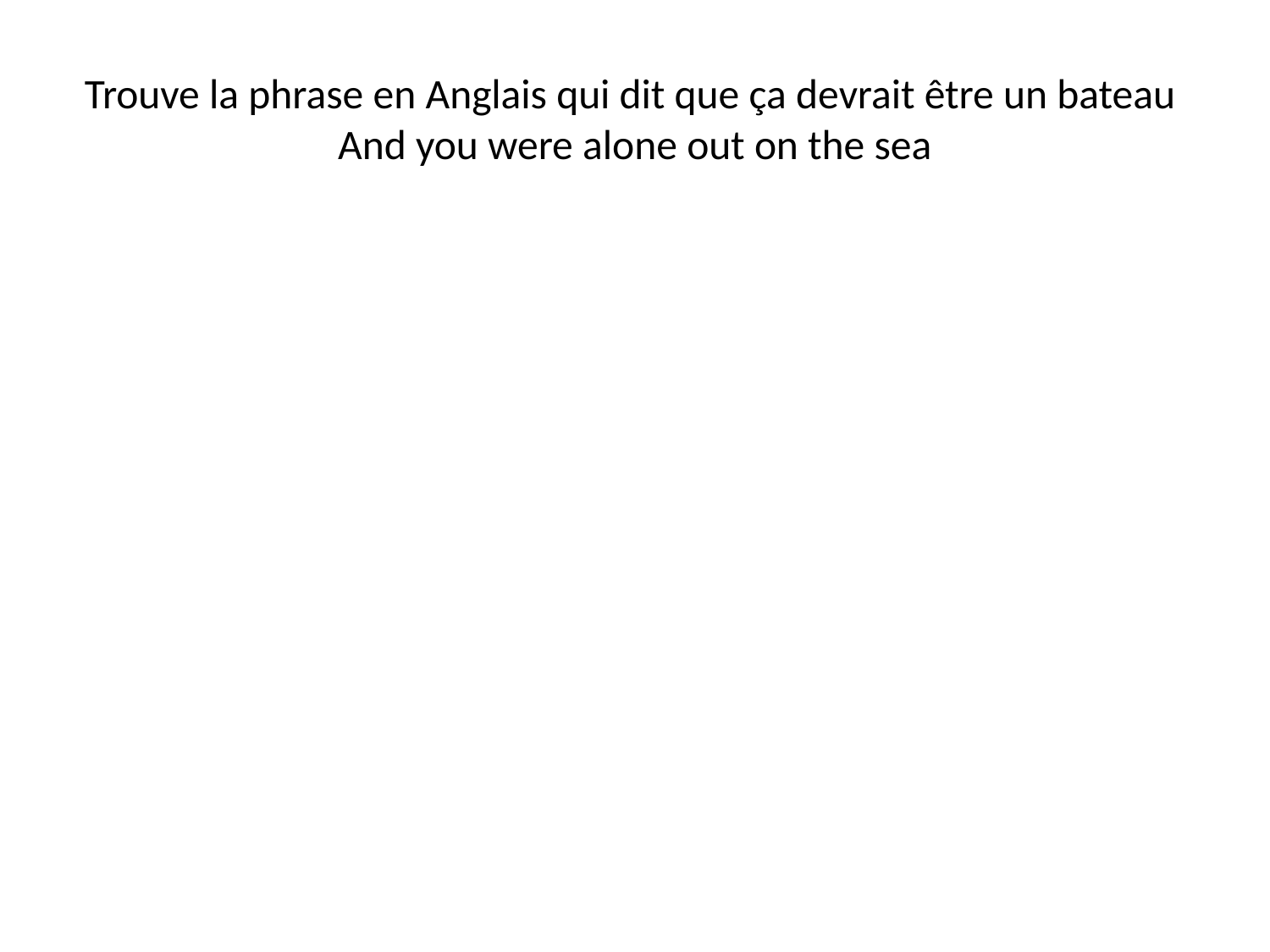

# Trouve la phrase en Anglais qui dit que ça devrait être un bateau And you were alone out on the sea